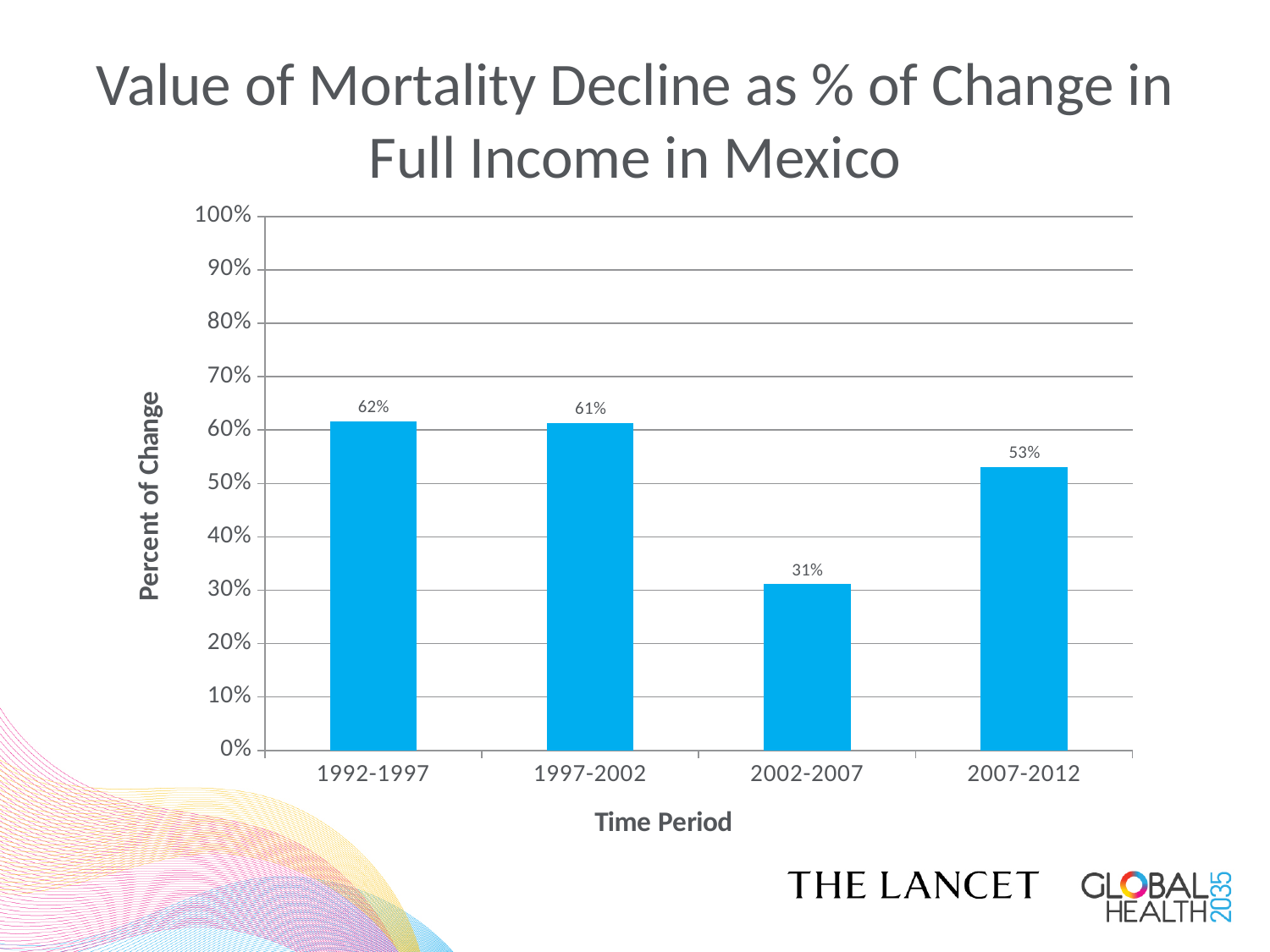

# Value of Mortality Decline as % of Change in Full Income in Mexico

### Chart

| Category | Value of mortality decline as % of change in full income |
|---|---|
| 1992-1997 | 0.615532737382559 |
| 1997-2002 | 0.61339452638802 |
| 2002-2007 | 0.311134119884699 |
| 2007-2012 | 0.531196476107439 |